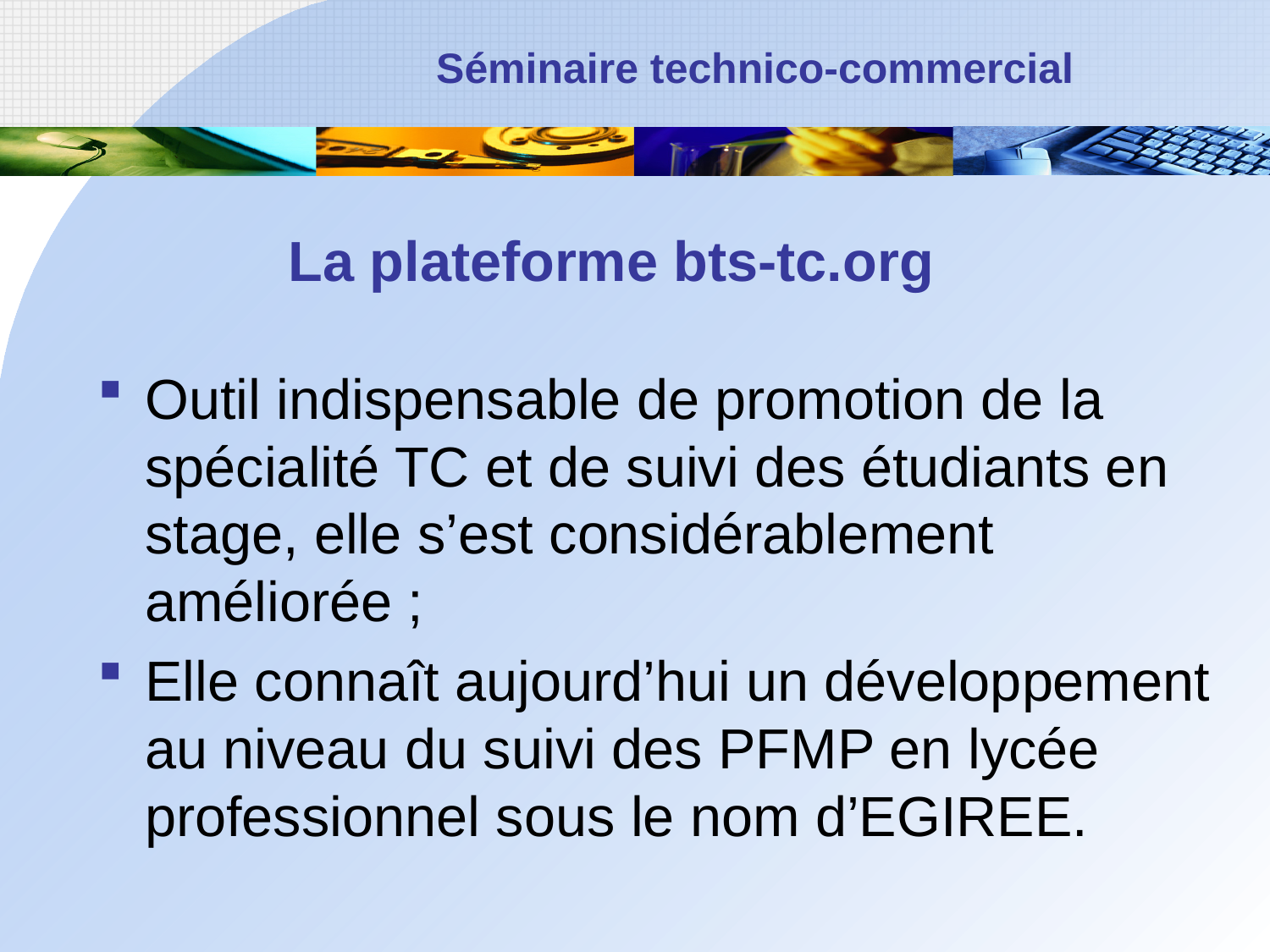

# La plateforme bts-tc.org
Outil indispensable de promotion de la spécialité TC et de suivi des étudiants en stage, elle s’est considérablement améliorée ;
Elle connaît aujourd’hui un développement au niveau du suivi des PFMP en lycée professionnel sous le nom d’EGIREE.